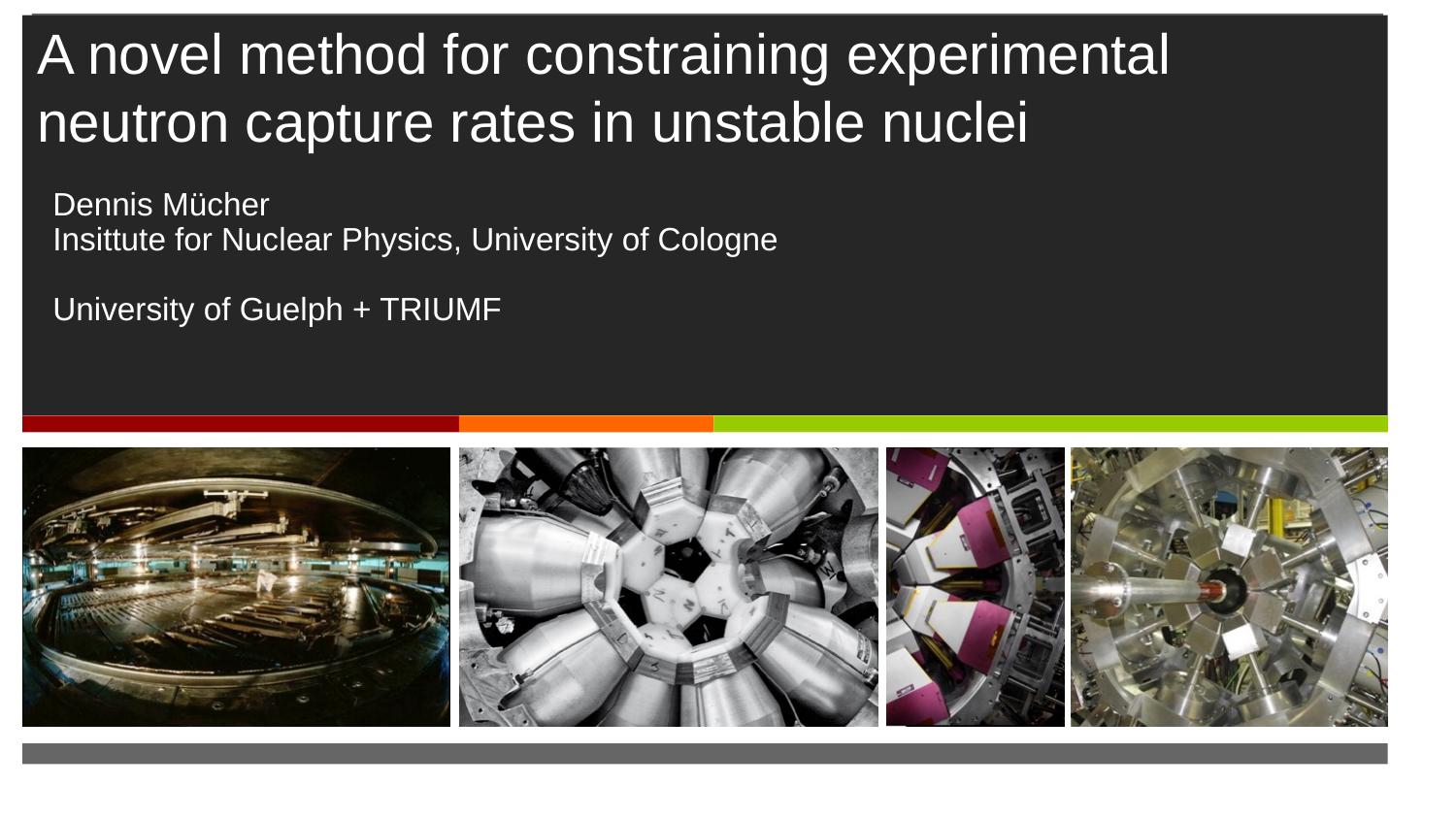

A novel method for constraining experimental neutron capture rates in unstable nuclei
Dennis Mücher
Insittute for Nuclear Physics, University of Cologne
University of Guelph + TRIUMF